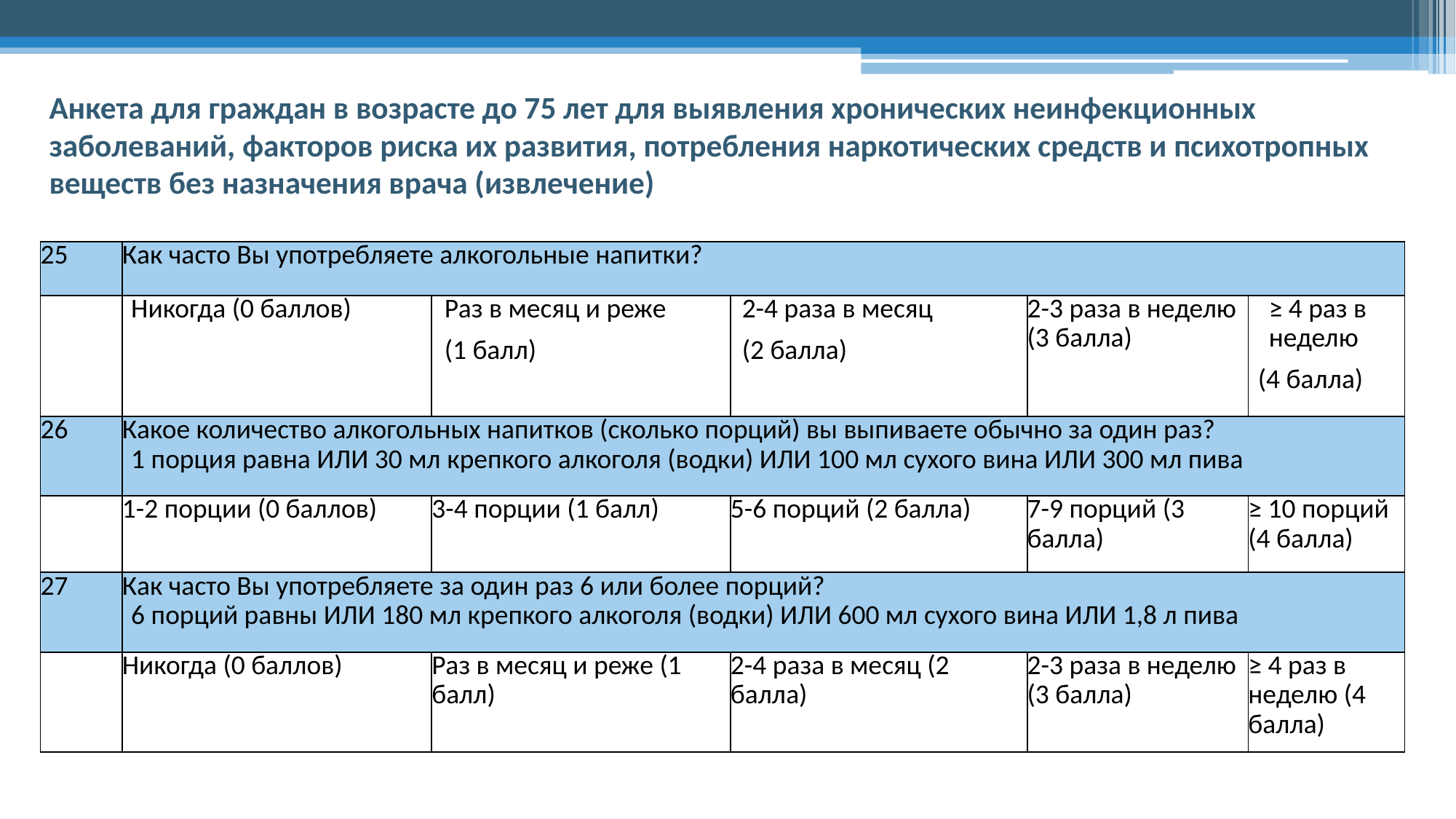

# Анкета для граждан в возрасте до 75 лет для выявления хронических неинфекционных заболеваний, факторов риска их развития, потребления наркотических средств и психотропных веществ без назначения врача (извлечение)
| 25 | Как часто Вы употребляете алкогольные напитки? |  |  |  |  |
| --- | --- | --- | --- | --- | --- |
|  | Никогда (0 баллов) | Раз в месяц и реже (1 балл) | 2-4 раза в месяц (2 балла) | 2-3 раза в неделю (3 балла) | ≥ 4 раз в неделю (4 балла) |
| 26 | Какое количество алкогольных напитков (сколько порций) вы выпиваете обычно за один раз? 1 порция равна ИЛИ 30 мл крепкого алкоголя (водки) ИЛИ 100 мл сухого вина ИЛИ 300 мл пива |  |  |  |  |
|  | 1-2 порции (0 баллов) | 3-4 порции (1 балл) | 5-6 порций (2 балла) | 7-9 порций (3 балла) | ≥ 10 порций (4 балла) |
| 27 | Как часто Вы употребляете за один раз 6 или более порций? 6 порций равны ИЛИ 180 мл крепкого алкоголя (водки) ИЛИ 600 мл сухого вина ИЛИ 1,8 л пива |  |  |  |  |
|  | Никогда (0 баллов) | Раз в месяц и реже (1 балл) | 2-4 раза в месяц (2 балла) | 2-3 раза в неделю (3 балла) | ≥ 4 раз в неделю (4 балла) |